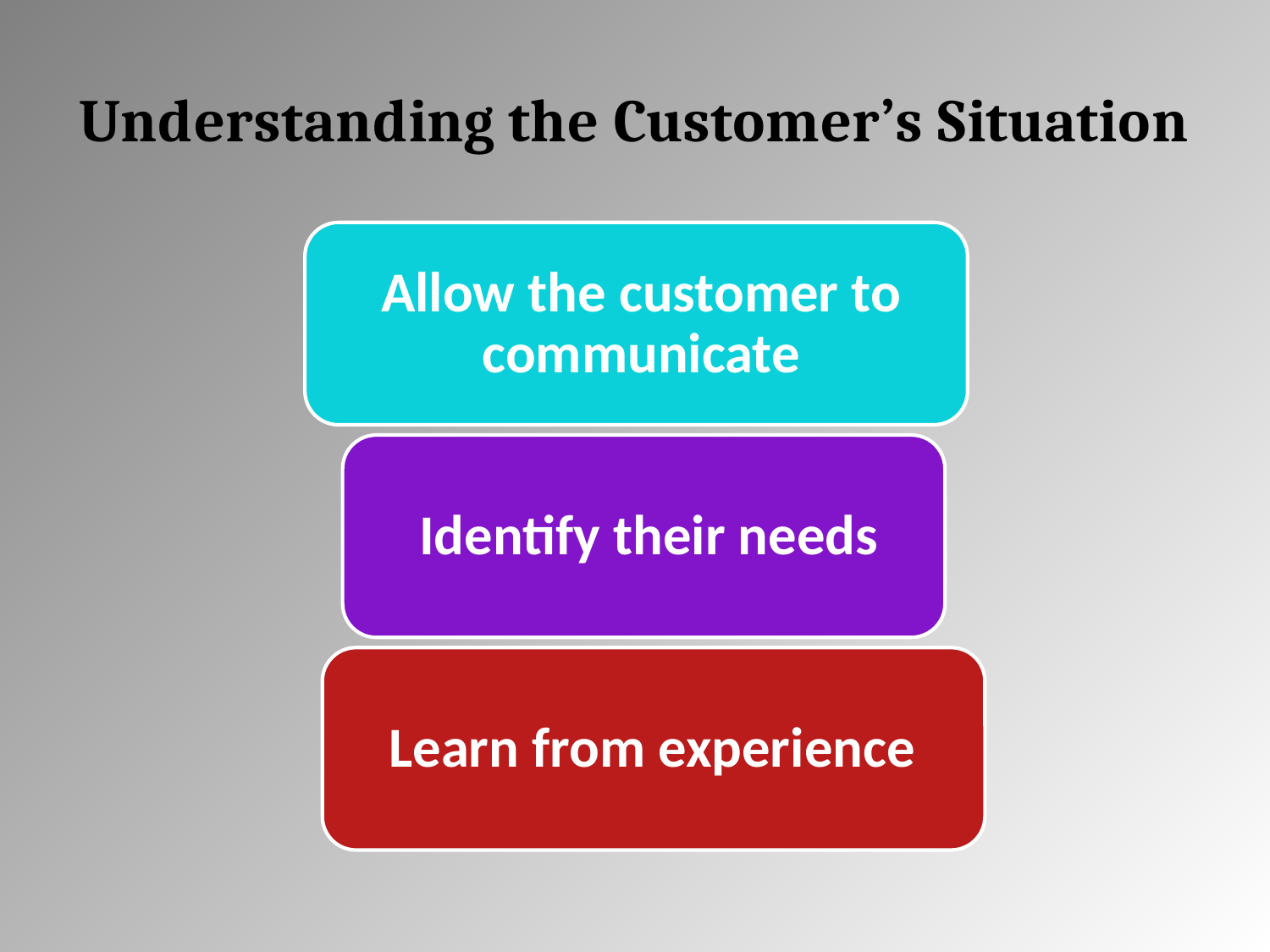

# Understanding the Customer’s Situation
Allow the customer to communicate
Identify their needs
Learn from experience